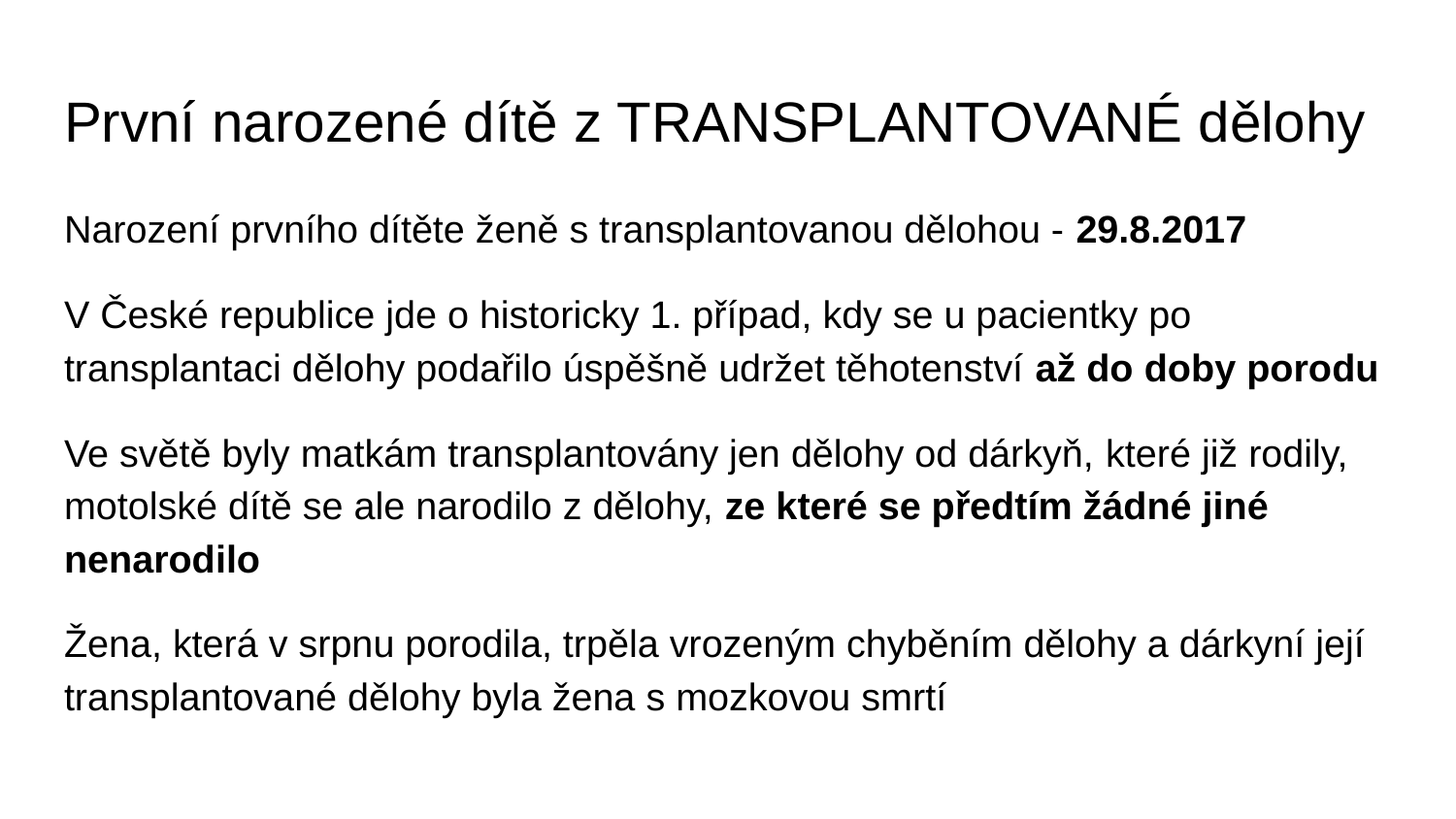

# První narozené dítě z TRANSPLANTOVANÉ dělohy
Narození prvního dítěte ženě s transplantovanou dělohou - 29.8.2017
V České republice jde o historicky 1. případ, kdy se u pacientky po transplantaci dělohy podařilo úspěšně udržet těhotenství až do doby porodu
Ve světě byly matkám transplantovány jen dělohy od dárkyň, které již rodily, motolské dítě se ale narodilo z dělohy, ze které se předtím žádné jiné nenarodilo
Žena, která v srpnu porodila, trpěla vrozeným chyběním dělohy a dárkyní její transplantované dělohy byla žena s mozkovou smrtí